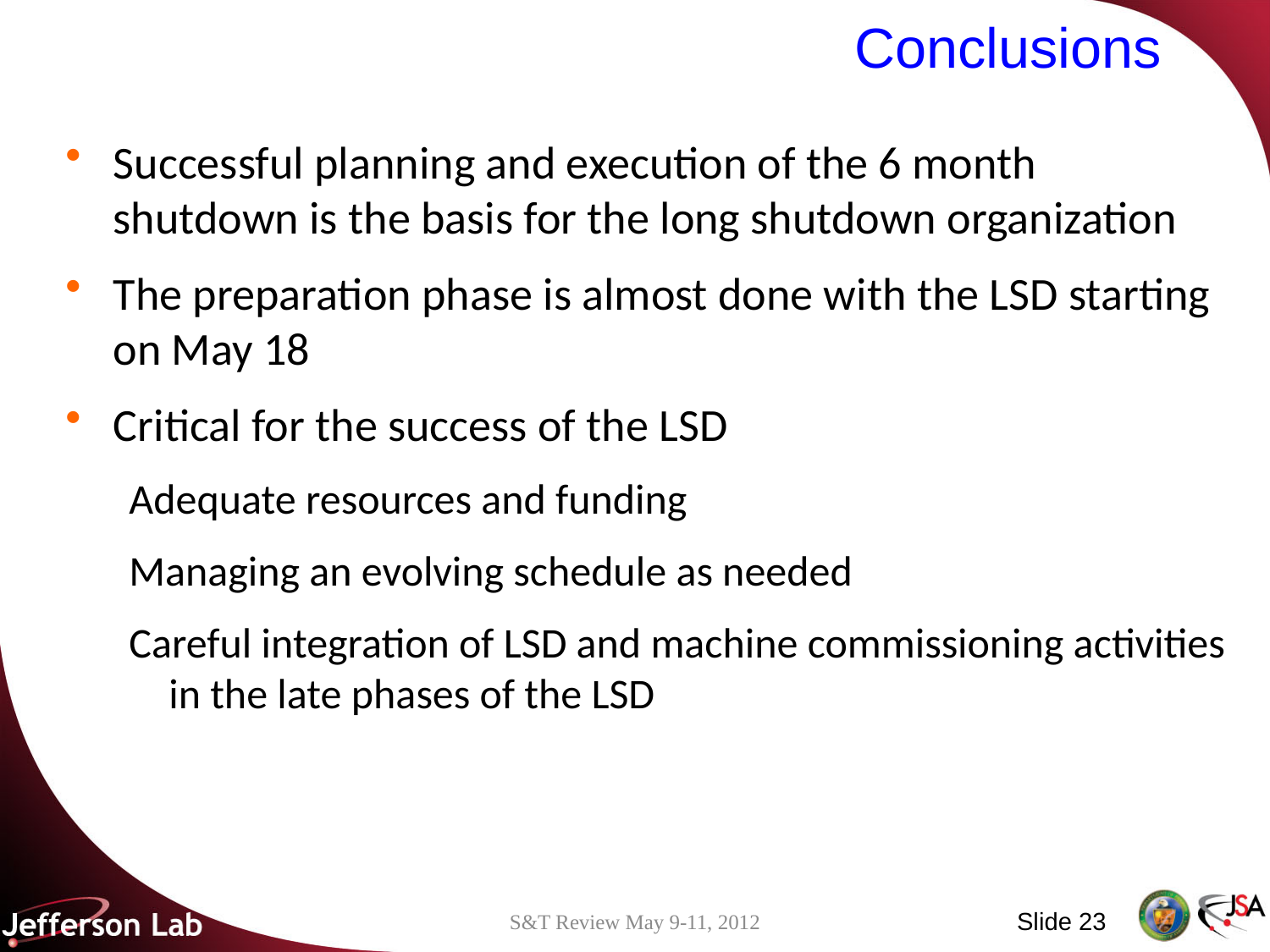

# Conclusions
Successful planning and execution of the 6 month shutdown is the basis for the long shutdown organization
The preparation phase is almost done with the LSD starting on May 18
Critical for the success of the LSD
Adequate resources and funding
Managing an evolving schedule as needed
Careful integration of LSD and machine commissioning activities in the late phases of the LSD

Slide 23
S&T Review May 9-11, 2012